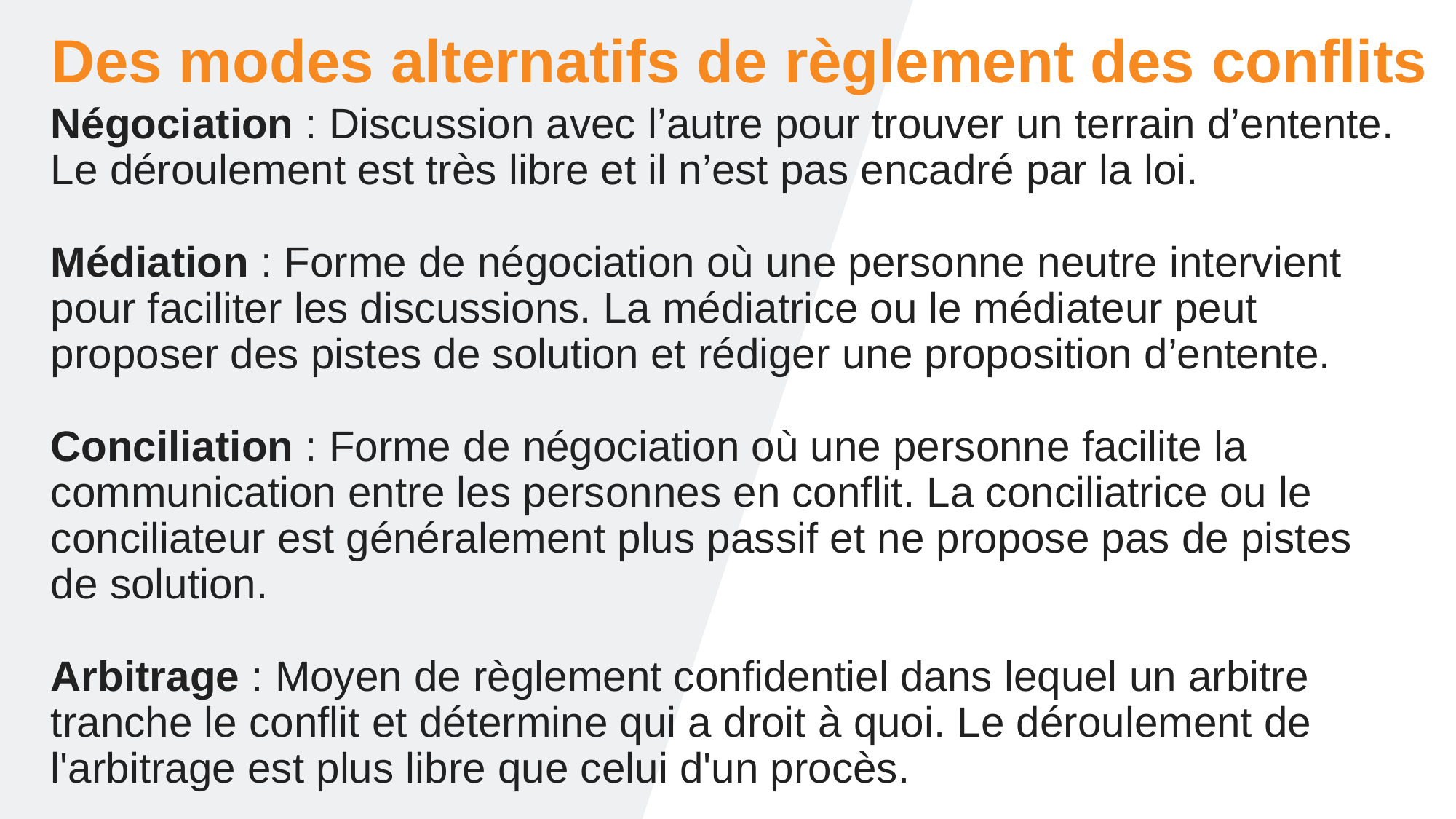

# Des modes alternatifs de règlement des conflits
Négociation : Discussion avec l’autre pour trouver un terrain d’entente. Le déroulement est très libre et il n’est pas encadré par la loi.

Médiation : Forme de négociation où une personne neutre intervient pour faciliter les discussions. La médiatrice ou le médiateur peut proposer des pistes de solution et rédiger une proposition d’entente.

Conciliation : Forme de négociation où une personne facilite la communication entre les personnes en conflit. La conciliatrice ou le conciliateur est généralement plus passif et ne propose pas de pistes de solution.

Arbitrage : Moyen de règlement confidentiel dans lequel un arbitre tranche le conflit et détermine qui a droit à quoi. Le déroulement de l'arbitrage est plus libre que celui d'un procès.